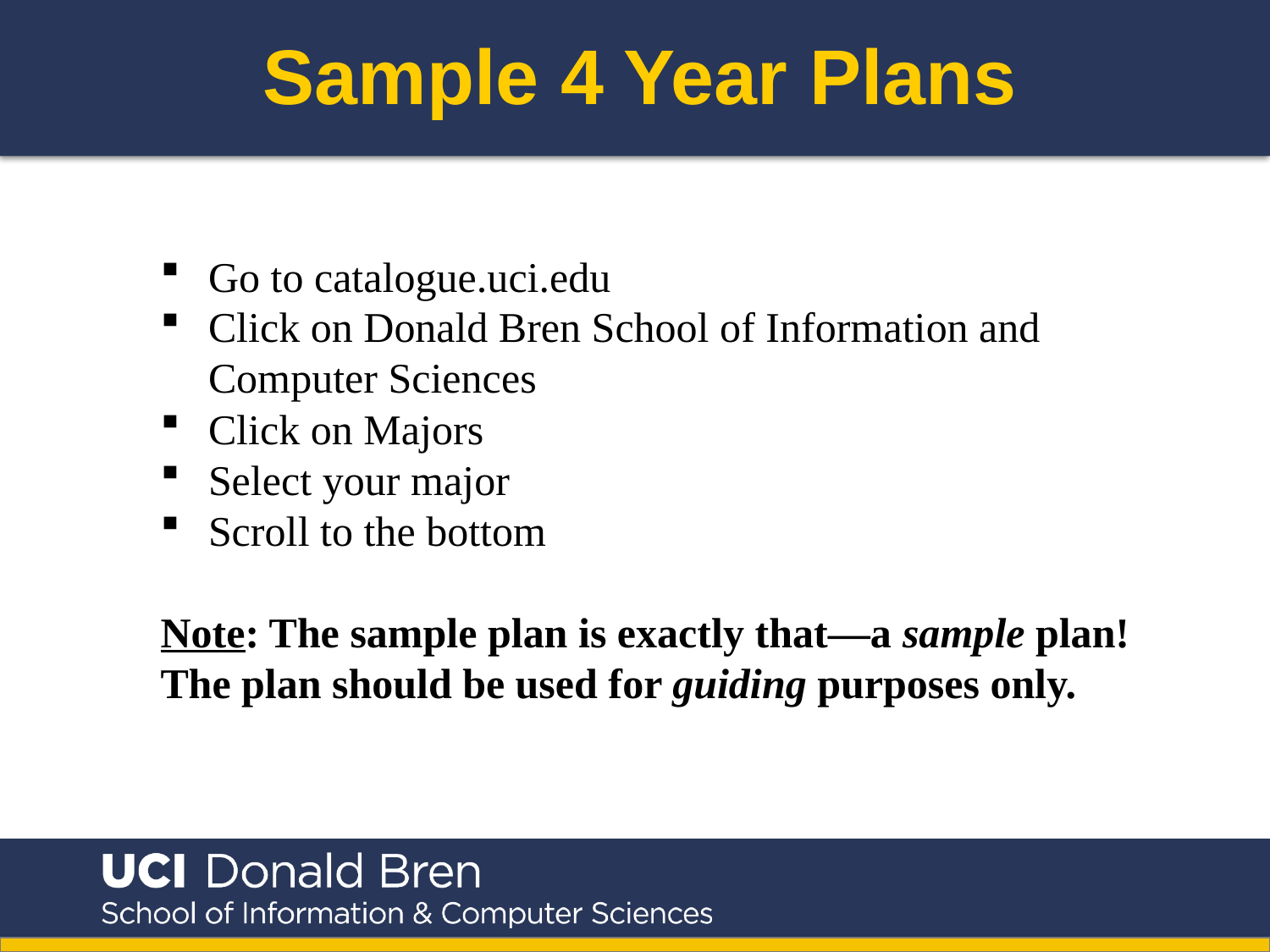

Sample 4 Year Plans
Go to catalogue.uci.edu
Click on Donald Bren School of Information and Computer Sciences
Click on Majors
Select your major
Scroll to the bottom

Note: The sample plan is exactly that—a sample plan!  The plan should be used for guiding purposes only.